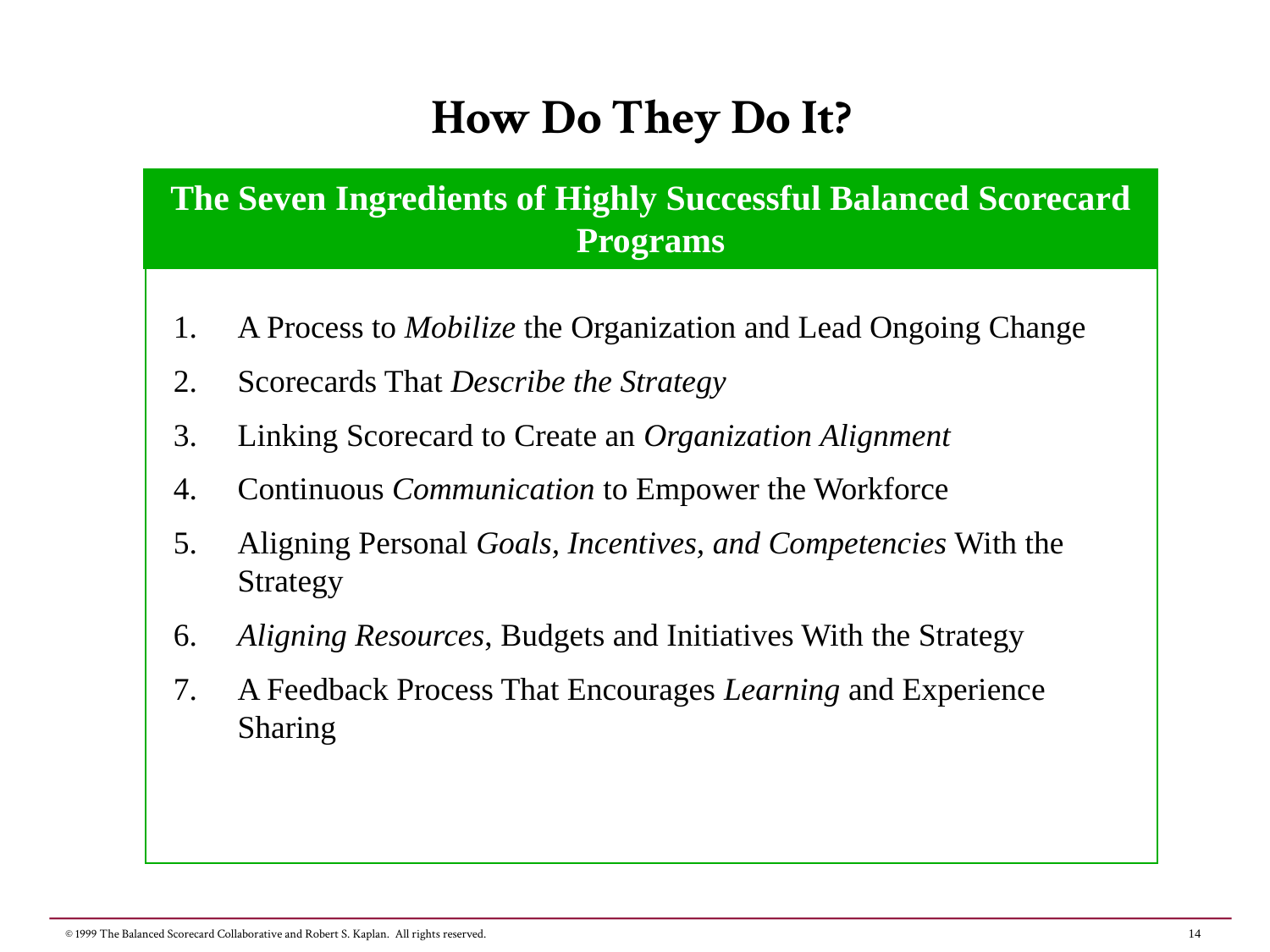

# How Do They Do It?
The Seven Ingredients of Highly Successful Balanced Scorecard Programs

1.	A Process to Mobilize the Organization and Lead Ongoing Change
2.	Scorecards That Describe the Strategy
3.	Linking Scorecard to Create an Organization Alignment
4.	Continuous Communication to Empower the Workforce
5.	Aligning Personal Goals, Incentives, and Competencies With the Strategy
6.	Aligning Resources, Budgets and Initiatives With the Strategy
7.	A Feedback Process That Encourages Learning and Experience Sharing